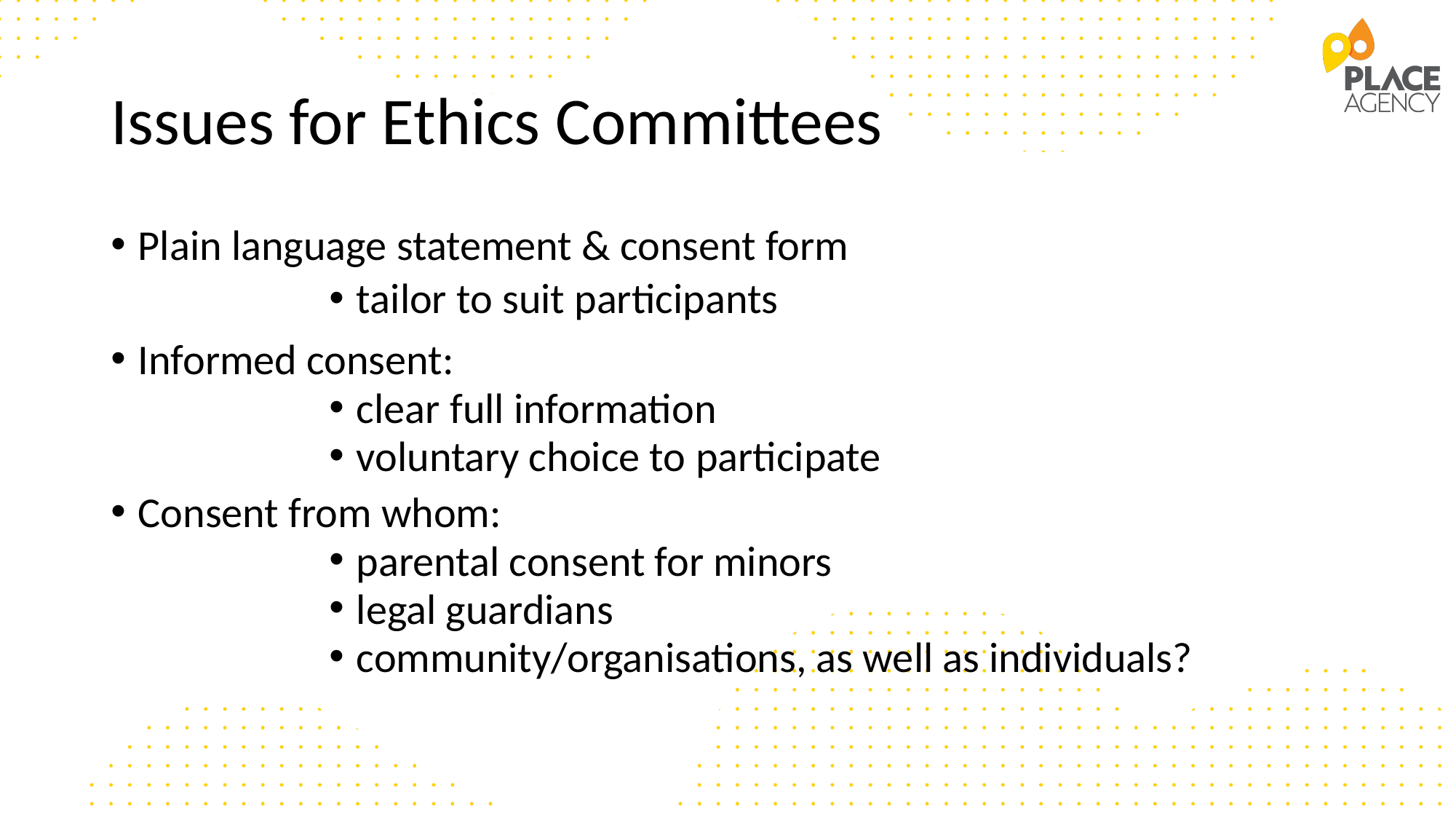

# Issues for Ethics Committees
Plain language statement & consent form
tailor to suit participants
Informed consent:
clear full information
voluntary choice to participate
Consent from whom:
parental consent for minors
legal guardians
community/organisations, as well as individuals?